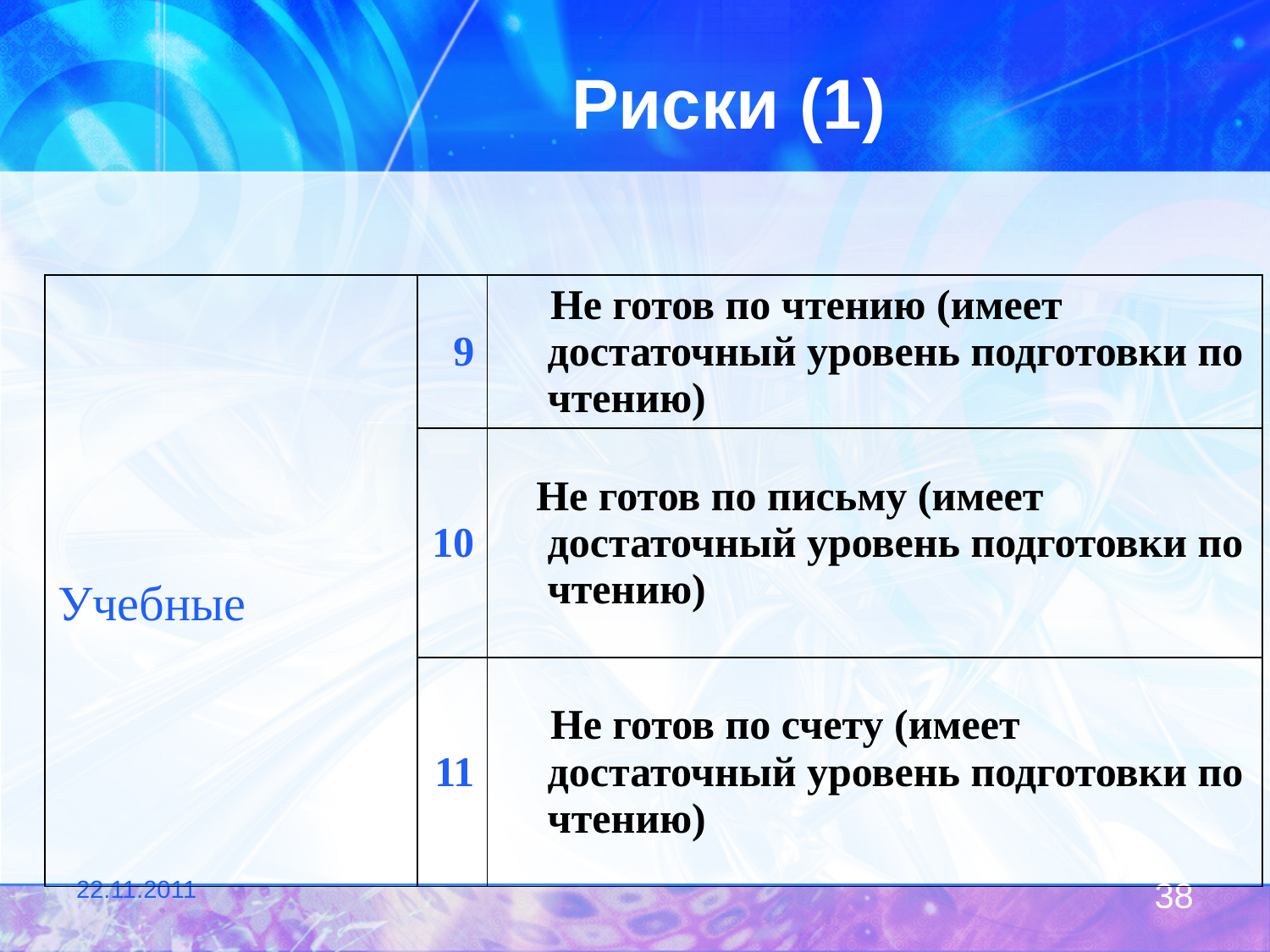

# Риски (1)
| Учебные | 9 | Не готов по чтению (имеет достаточный уровень подготовки по чтению) |
| --- | --- | --- |
|  | 10 | Не готов по письму (имеет достаточный уровень подготовки по чтению) |
|  | 11 | Не готов по счету (имеет достаточный уровень подготовки по чтению) |
22.11.2011
38